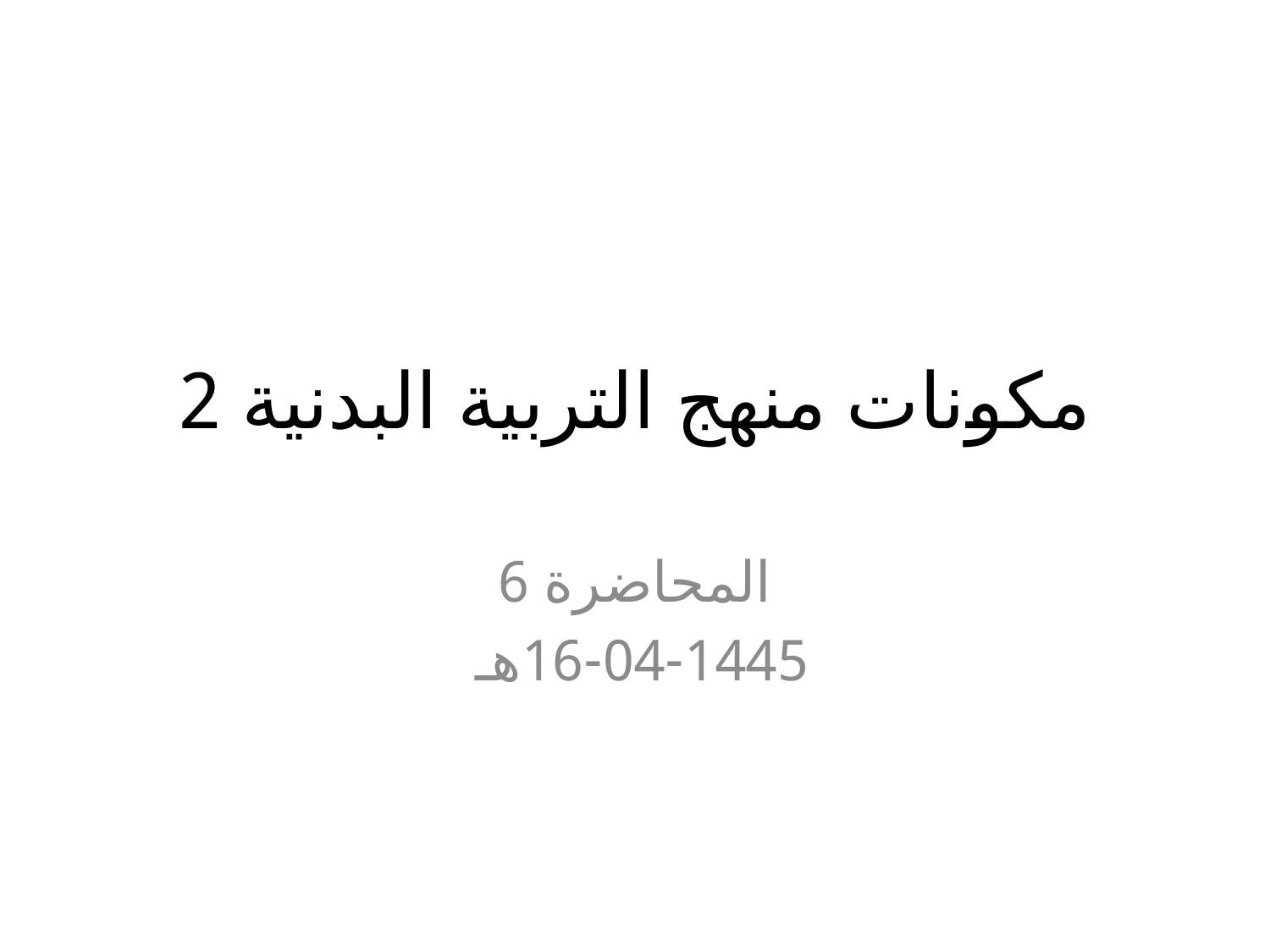

# مكونات منهج التربية البدنية 2
المحاضرة 6
16-04-1445هـ